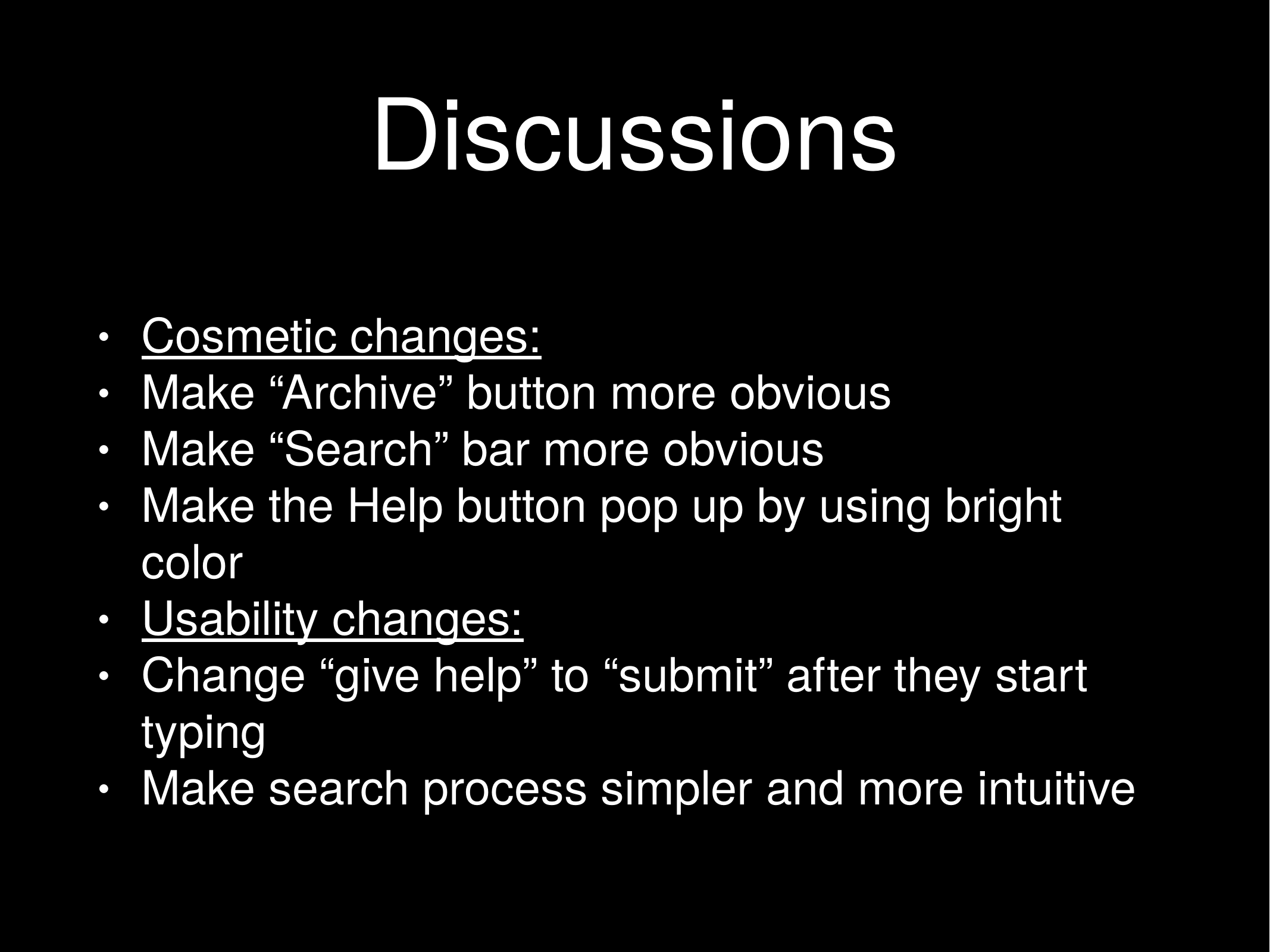

# Discussions
Cosmetic changes:
Make “Archive” button more obvious
Make “Search” bar more obvious
Make the Help button pop up by using bright color
Usability changes:
Change “give help” to “submit” after they start typing
Make search process simpler and more intuitive